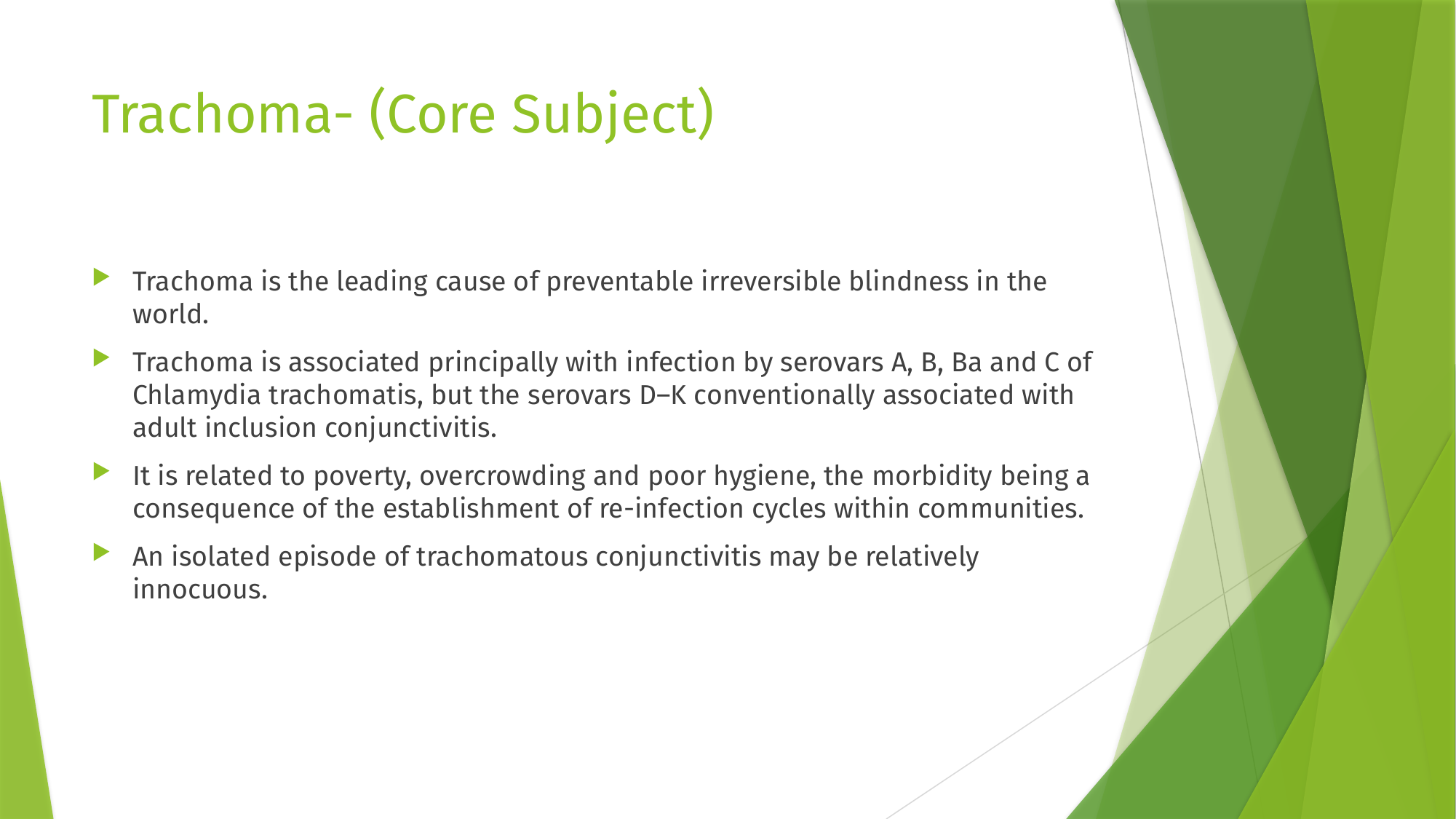

# Trachoma- (Core Subject)
Trachoma is the leading cause of preventable irreversible blindness in the world.
Trachoma is associated principally with infection by serovars A, B, Ba and C of Chlamydia trachomatis, but the serovars D–K conventionally associated with adult inclusion conjunctivitis.
It is related to poverty, overcrowding and poor hygiene, the morbidity being a consequence of the establishment of re-infection cycles within communities.
An isolated episode of trachomatous conjunctivitis may be relatively innocuous.